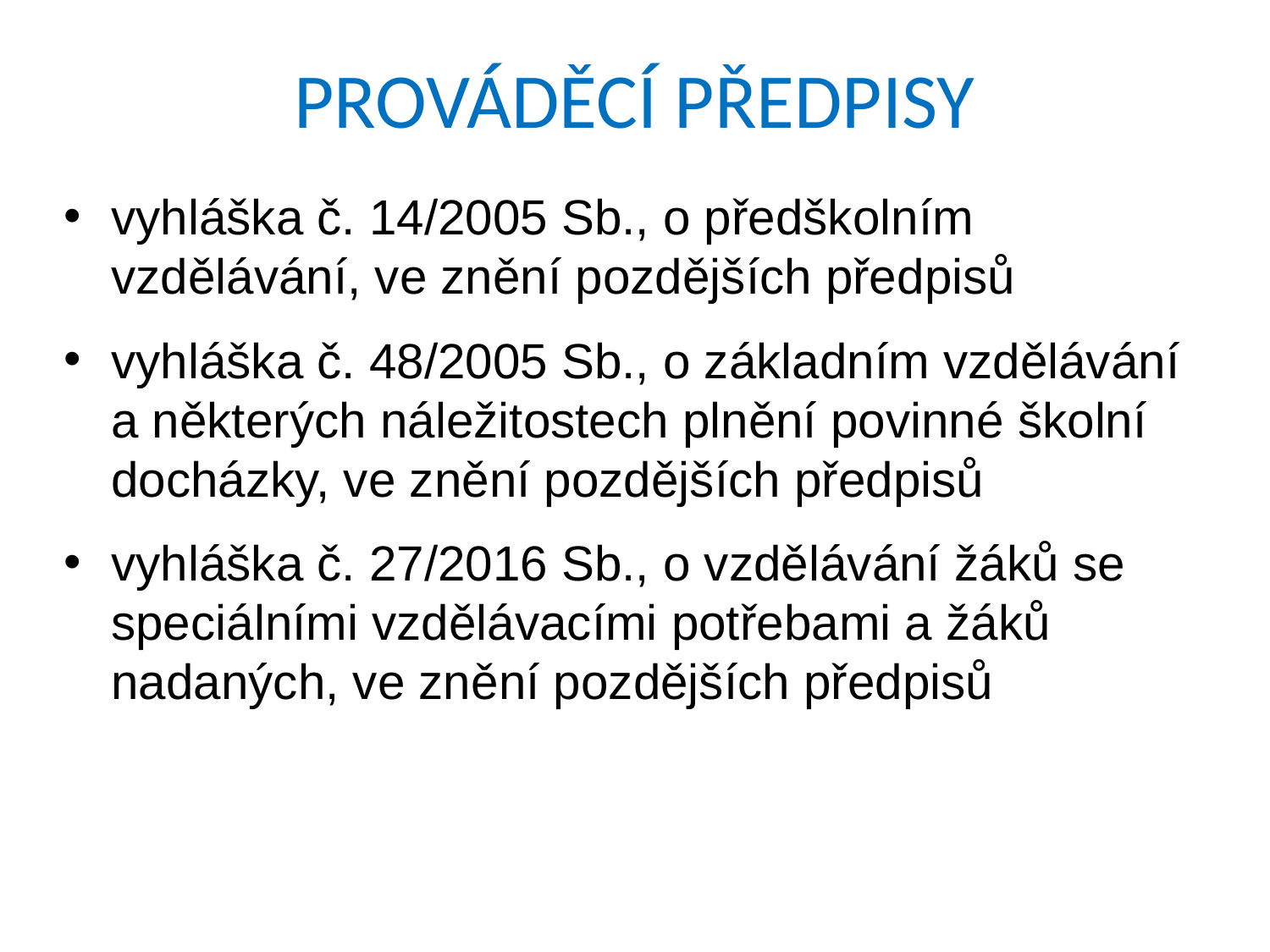

# PROVÁDĚCÍ PŘEDPISY
vyhláška č. 14/2005 Sb., o předškolním vzdělávání, ve znění pozdějších předpisů
vyhláška č. 48/2005 Sb., o základním vzdělávání a některých náležitostech plnění povinné školní docházky, ve znění pozdějších předpisů
vyhláška č. 27/2016 Sb., o vzdělávání žáků se speciálními vzdělávacími potřebami a žáků nadaných, ve znění pozdějších předpisů